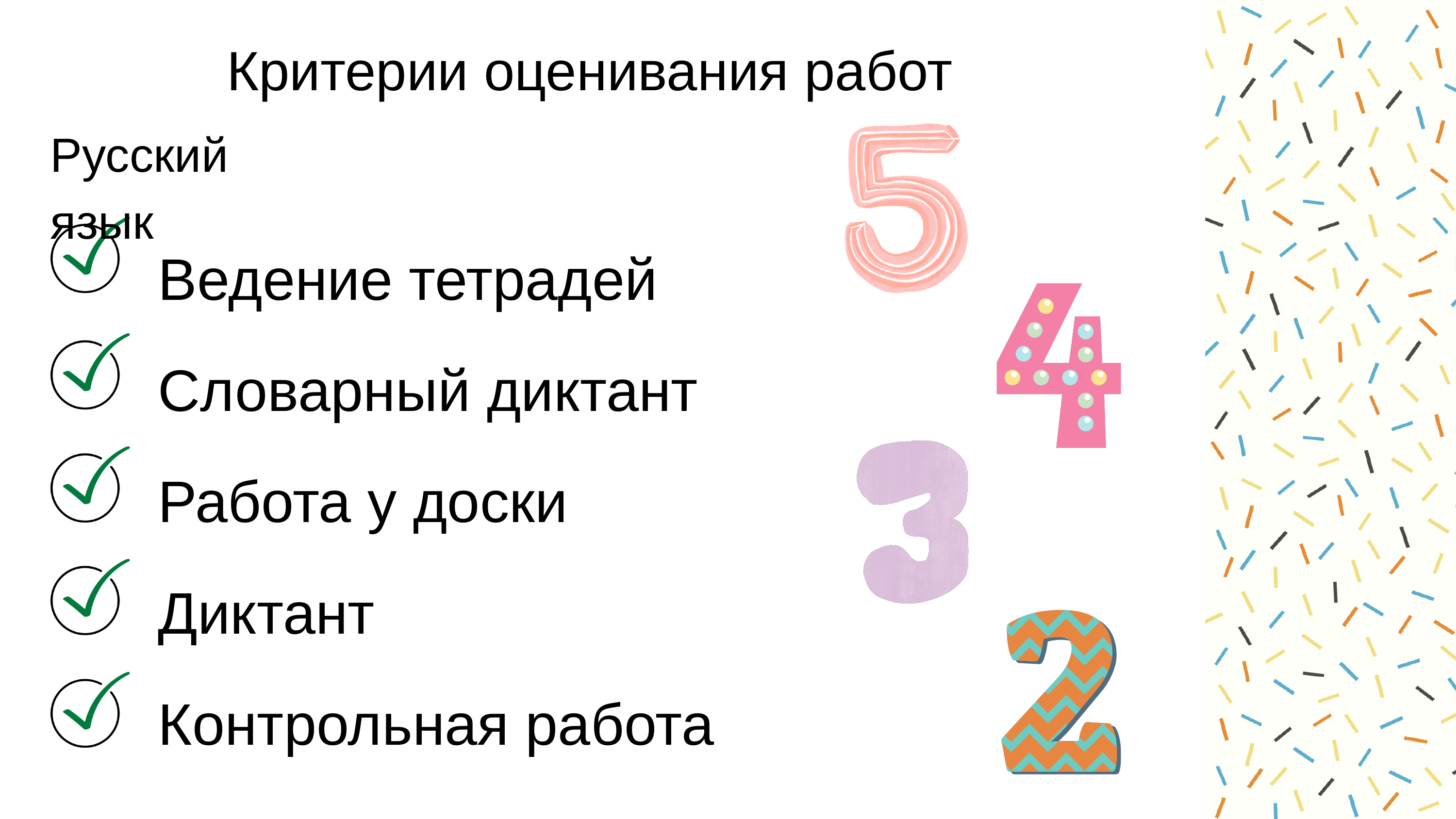

Критерии оценивания работ
Русский язык

Ведение тетрадей
Словарный диктант
Работа у доски
Диктант
Контрольная работа